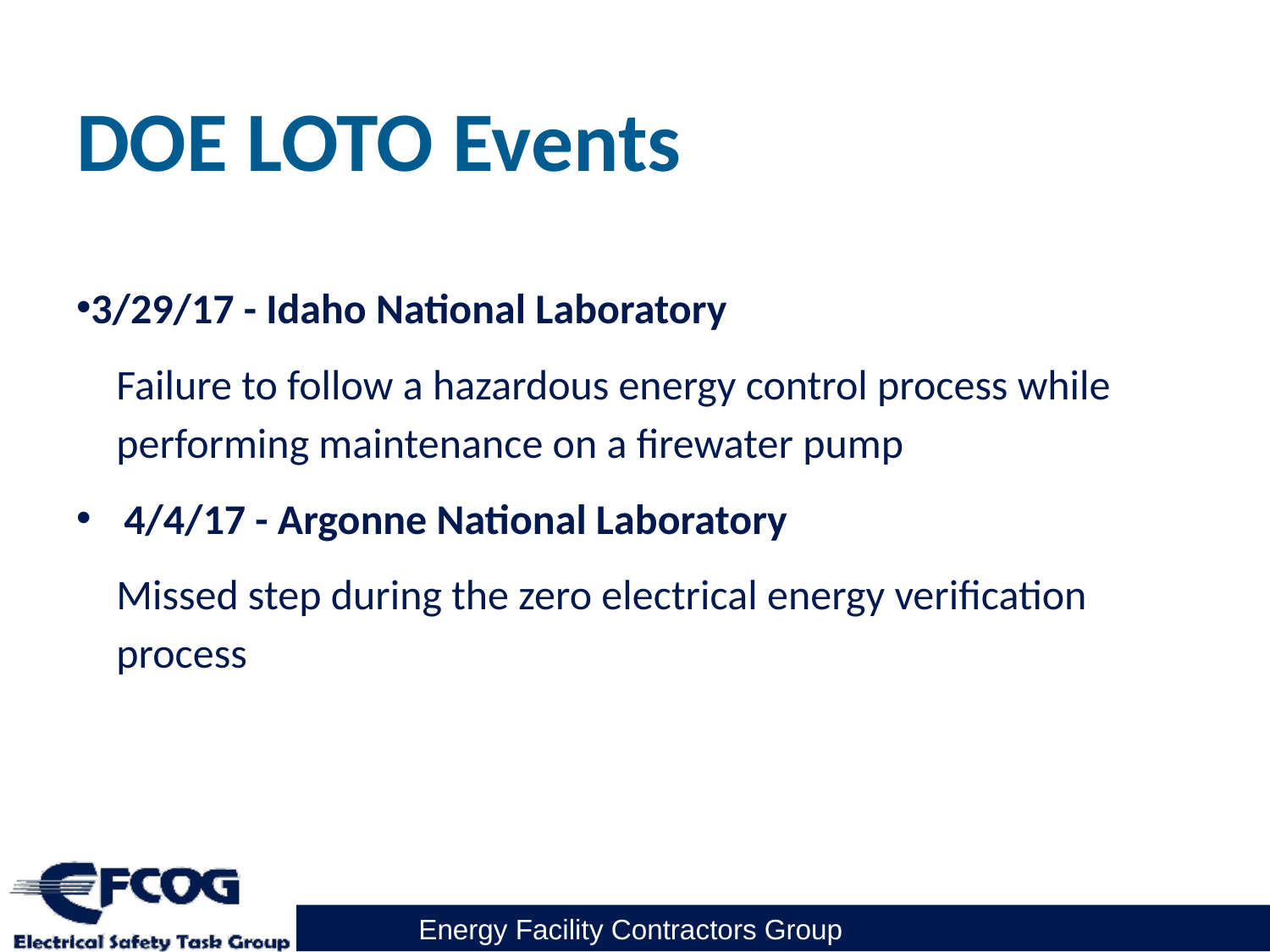

# DOE LOTO Events

3/29/17 - Idaho National Laboratory
Failure to follow a hazardous energy control process while performing maintenance on a firewater pump
4/4/17 - Argonne National Laboratory
Missed step during the zero electrical energy verification process